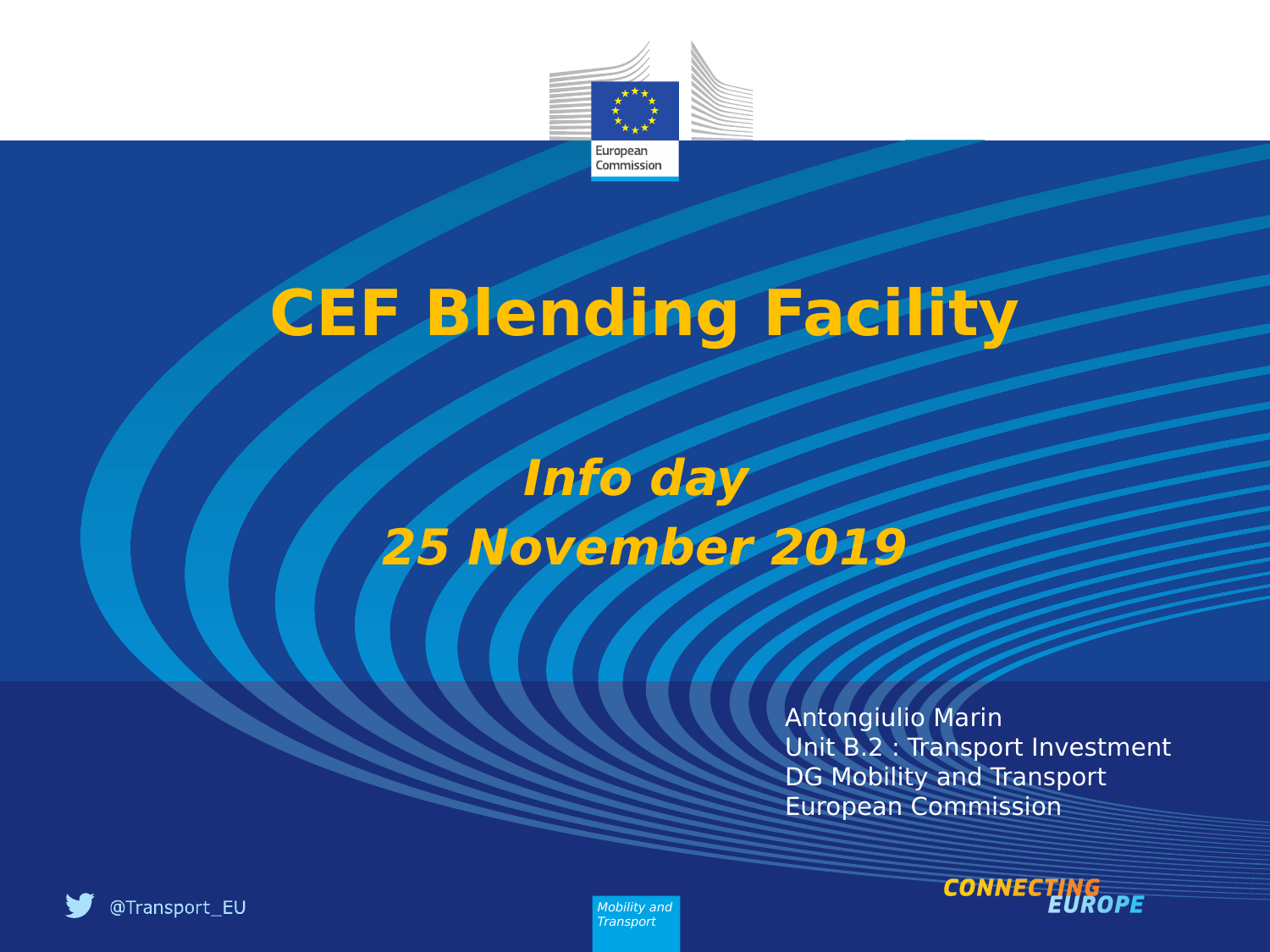

CEF Blending Facility

Info day
25 November 2019
# Antongiulio Marin Unit B.2 : Transport Investment DG Mobility and Transport European Commission